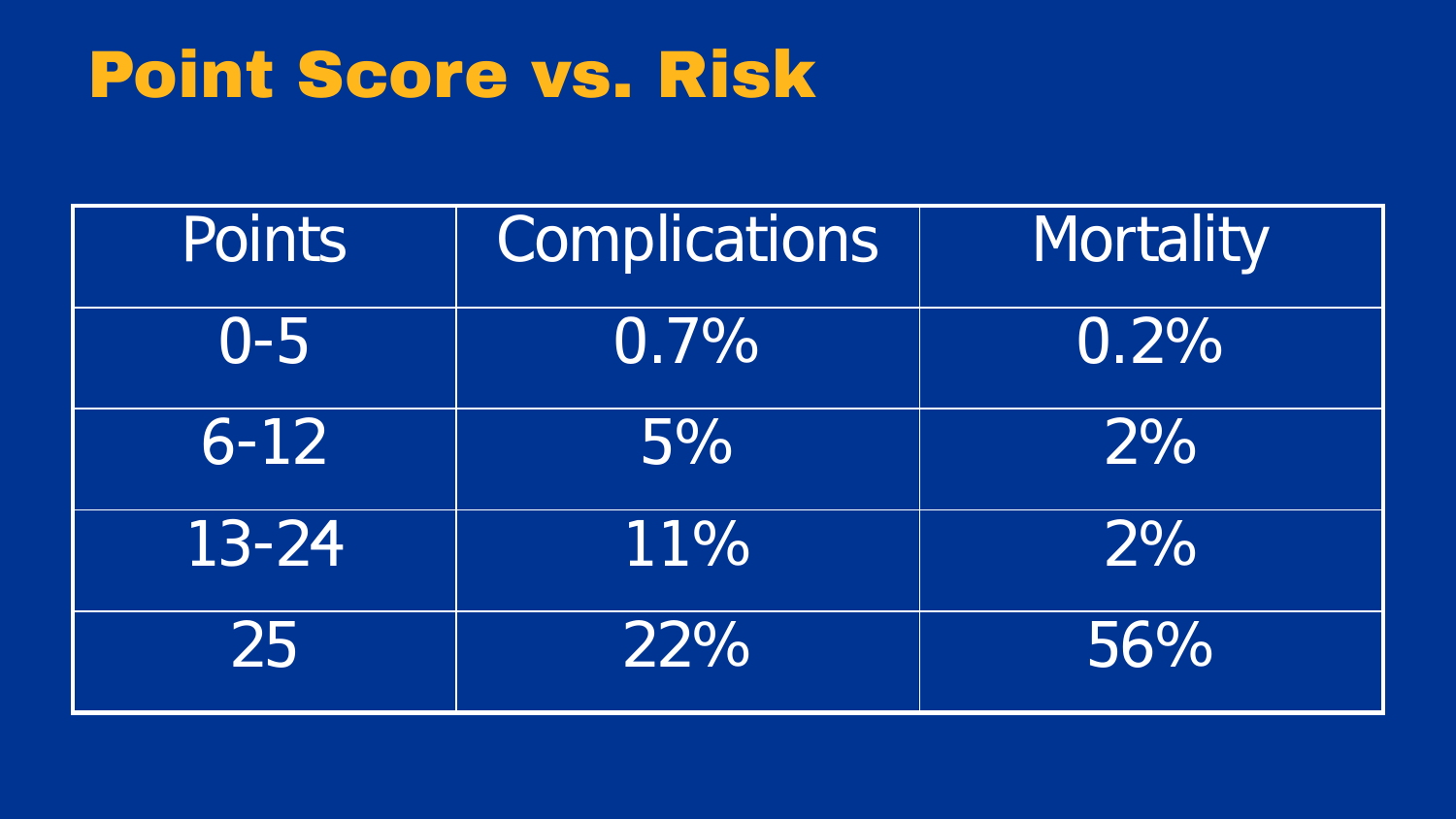

# Point Score vs. Risk
| Points | Complications | Mortality |
| --- | --- | --- |
| 0-5 | 0.7% | 0.2% |
| 6-12 | 5% | 2% |
| 13-24 | 11% | 2% |
| 25 | 22% | 56% |